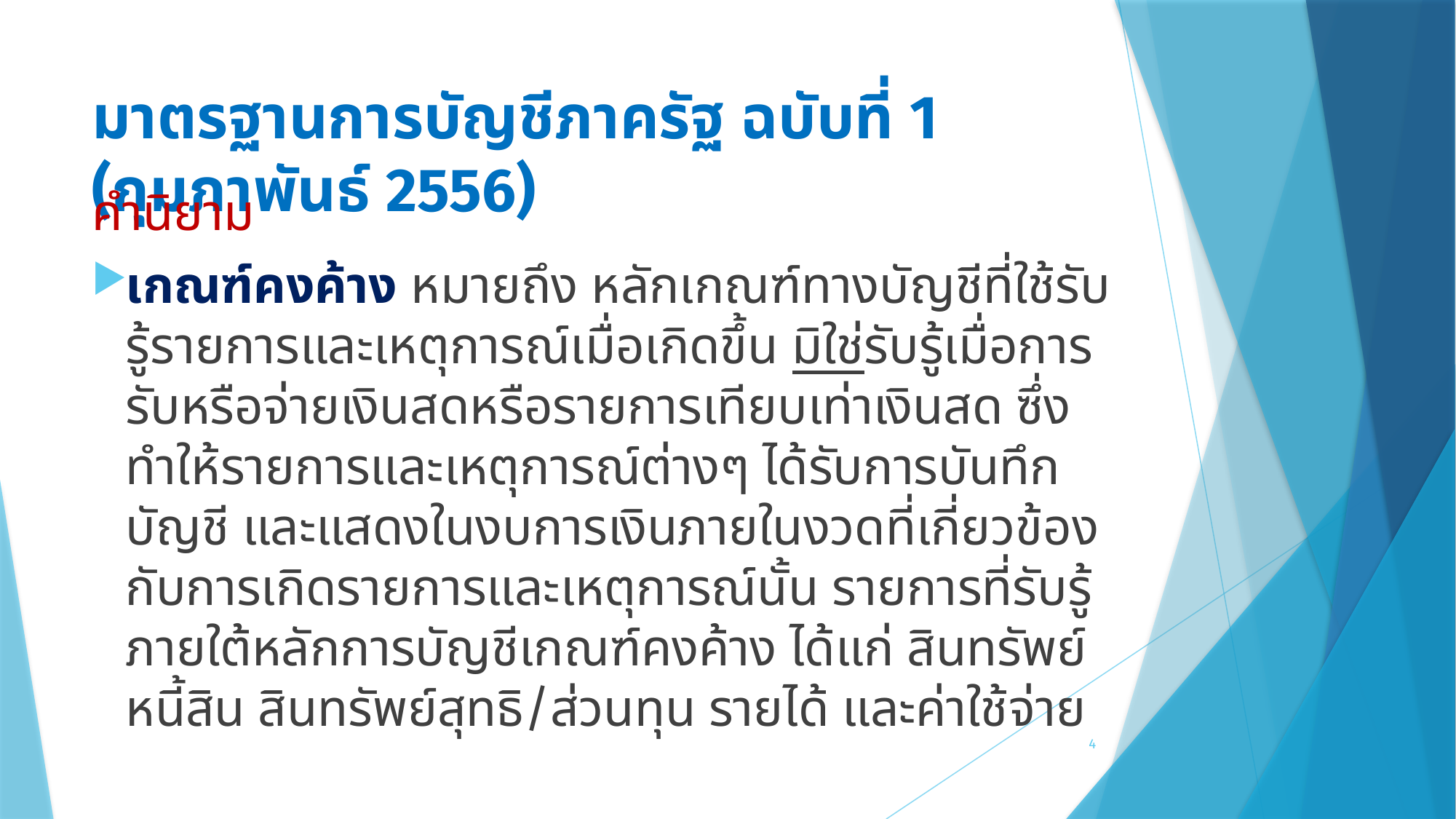

# มาตรฐานการบัญชีภาครัฐ ฉบับที่ 1  (กุมภาพันธ์ 2556)
คำนิยาม
เกณฑ์คงค้าง หมายถึง หลักเกณฑ์ทางบัญชีที่ใช้รับรู้รายการและเหตุการณ์เมื่อเกิดขึ้น มิใช่รับรู้เมื่อการรับหรือจ่ายเงินสดหรือรายการเทียบเท่าเงินสด ซึ่งทำให้รายการและเหตุการณ์ต่างๆ ได้รับการบันทึกบัญชี และแสดงในงบการเงินภายในงวดที่เกี่ยวข้องกับการเกิดรายการและเหตุการณ์นั้น รายการที่รับรู้ภายใต้หลักการบัญชีเกณฑ์คงค้าง ได้แก่ สินทรัพย์ หนี้สิน สินทรัพย์สุทธิ/ส่วนทุน รายได้ และค่าใช้จ่าย
4